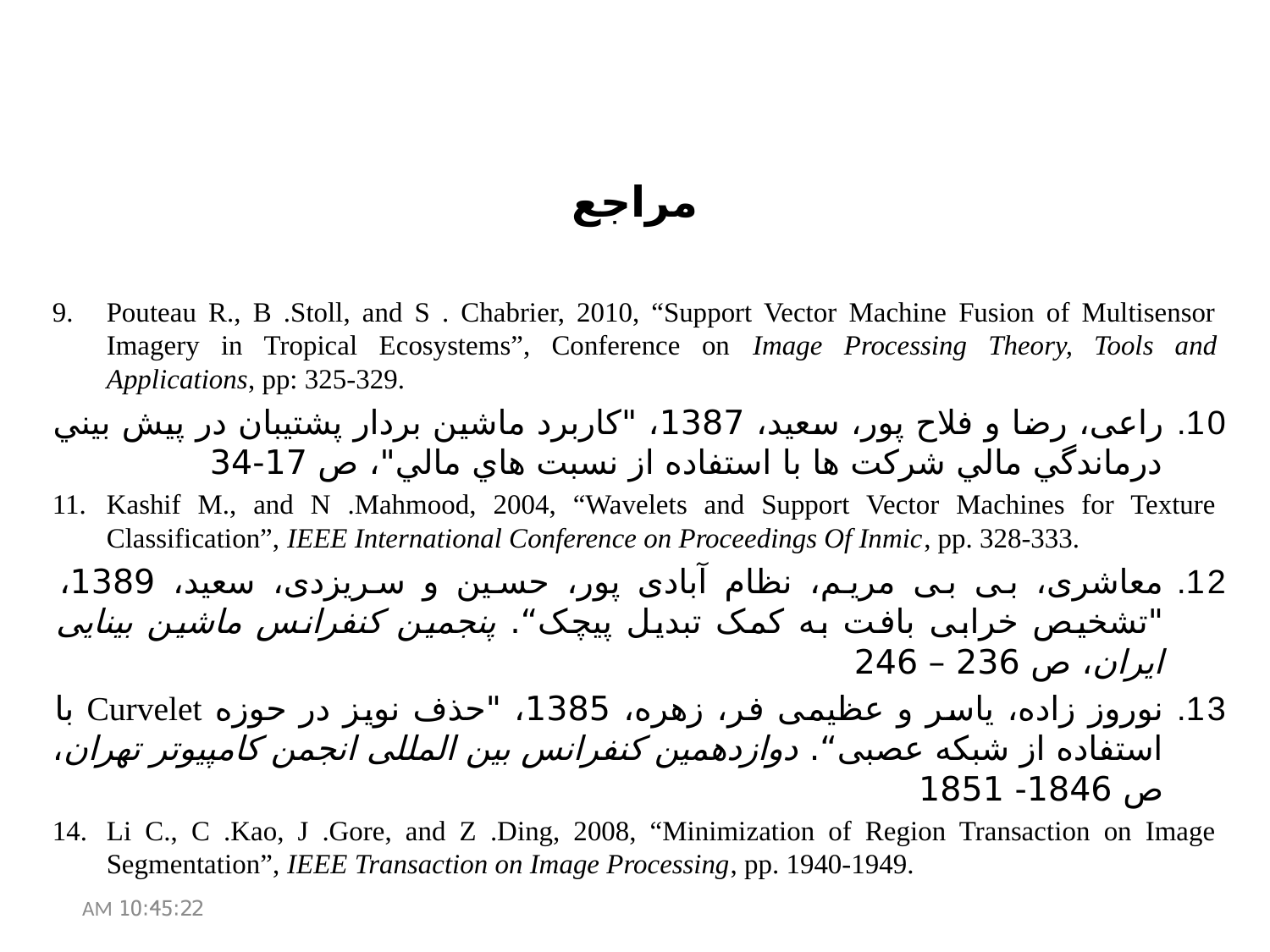

# مراجع
Pouteau R., B .Stoll, and S . Chabrier, 2010, “Support Vector Machine Fusion of Multisensor Imagery in Tropical Ecosystems”, Conference on Image Processing Theory, Tools and Applications, pp: 325-329.
راعی، رضا و فلاح پور، سعید، 1387، "كاربرد ماشين بردار پشتيبان در پيش بيني درماندگي مالي شركت ها با استفاده از نسبت هاي مالي"، ص 17-34
Kashif M., and N .Mahmood, 2004, “Wavelets and Support Vector Machines for Texture Classification”, IEEE International Conference on Proceedings Of Inmic, pp. 328-333.
معاشری، بی بی مریم، نظام آبادی پور، حسین و سریزدی، سعید، 1389، "تشخیص خرابی بافت به کمک تبدیل پیچک“. پنجمین کنفرانس ماشین بینایی ایران، ص 236 – 246
نوروز زاده، یاسر و عظیمی فر، زهره، 1385، "حذف نویز در حوزه Curvelet با استفاده از شبکه عصبی“. دوازدهمین کنفرانس بین المللی انجمن کامپیوتر تهران، ص 1846- 1851
Li C., C .Kao, J .Gore, and Z .Ding, 2008, “Minimization of Region Transaction on Image Segmentation”, IEEE Transaction on Image Processing, pp. 1940-1949.
10:45:22 AM